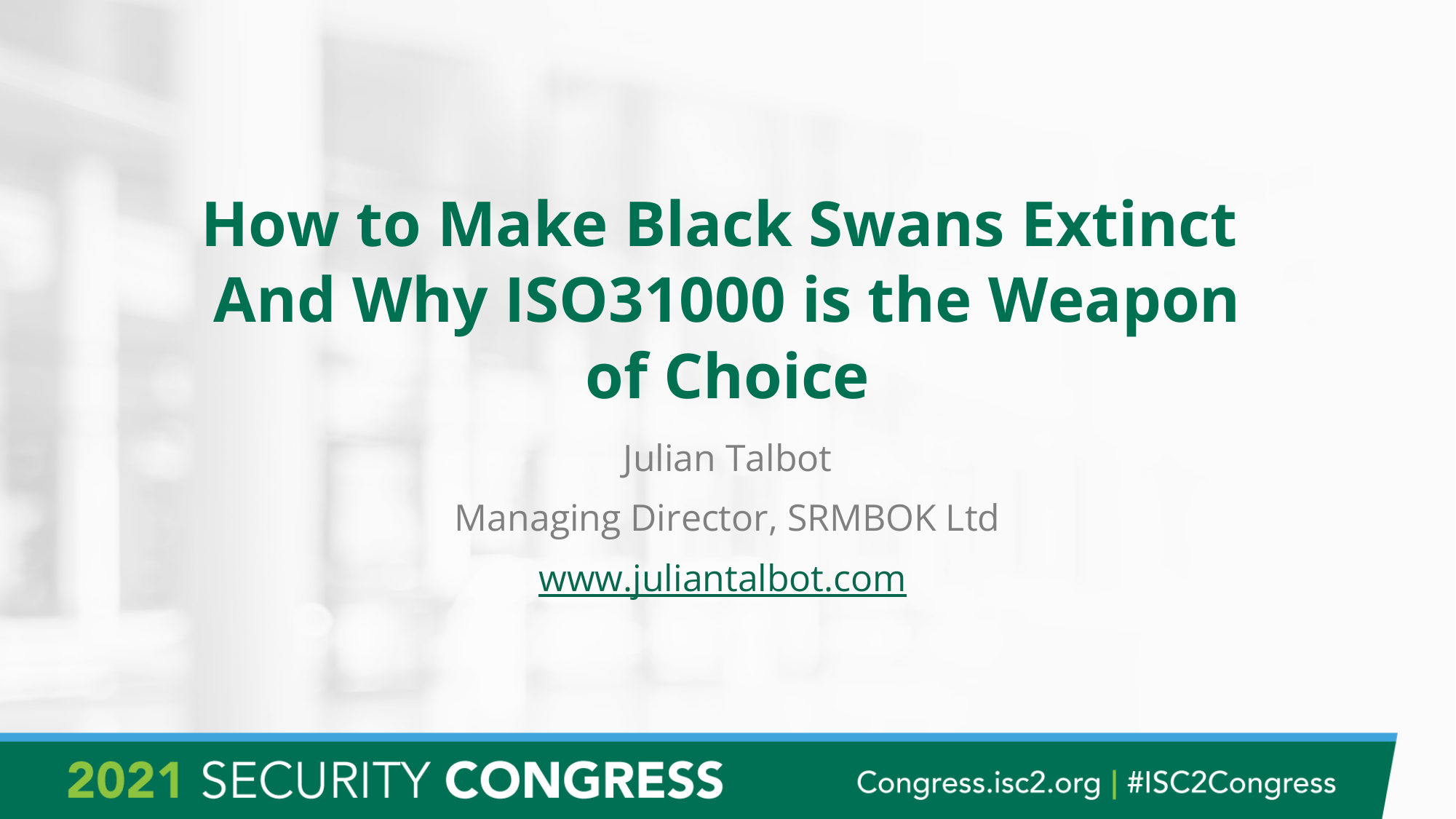

# How to Make Black Swans Extinct And Why ISO31000 is the Weapon of Choice
Julian Talbot
Managing Director, SRMBOK Ltd
www.juliantalbot.com